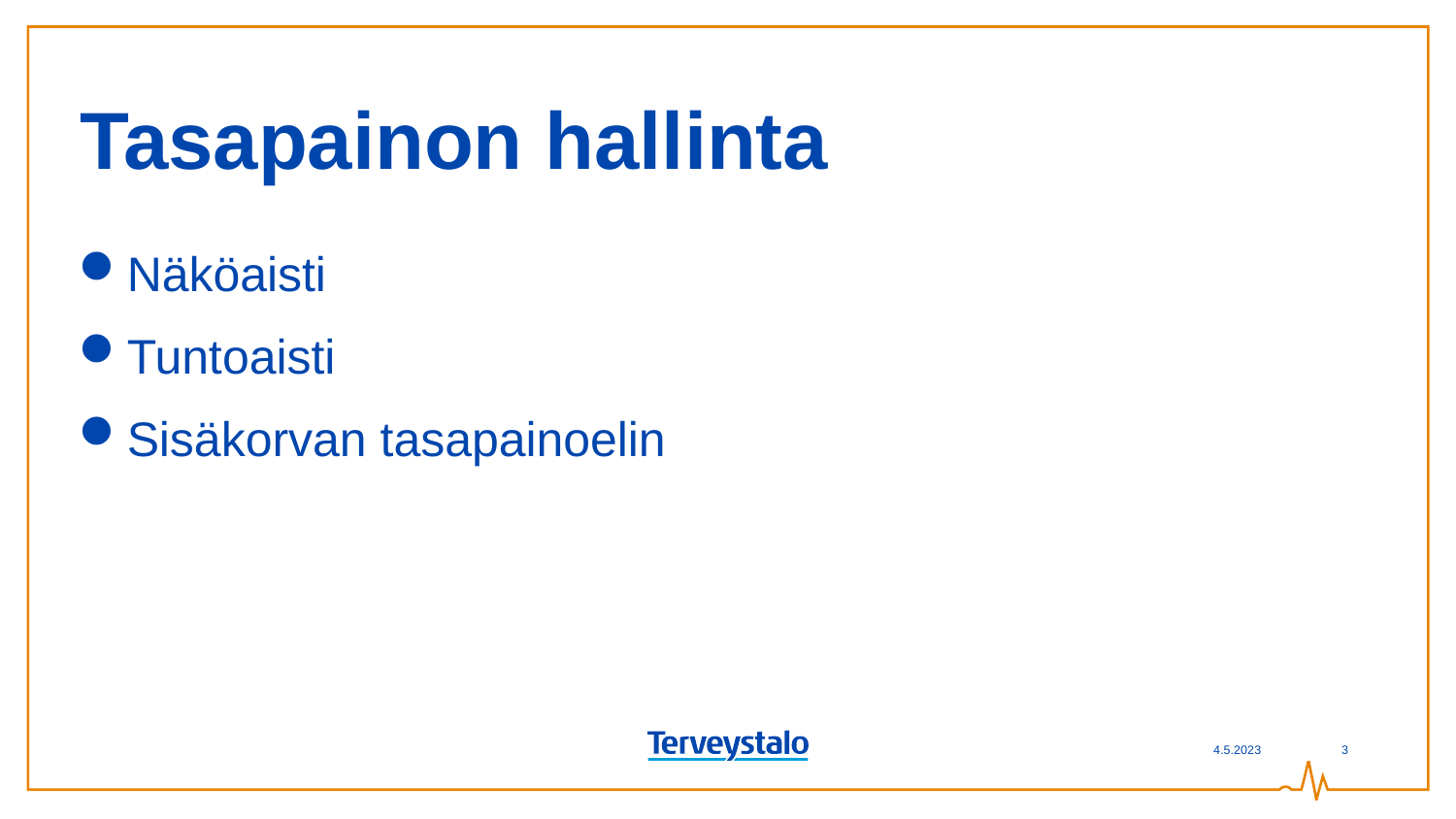

# Tasapainon hallinta
Näköaisti
Tuntoaisti
Sisäkorvan tasapainoelin

4.5.2023
3